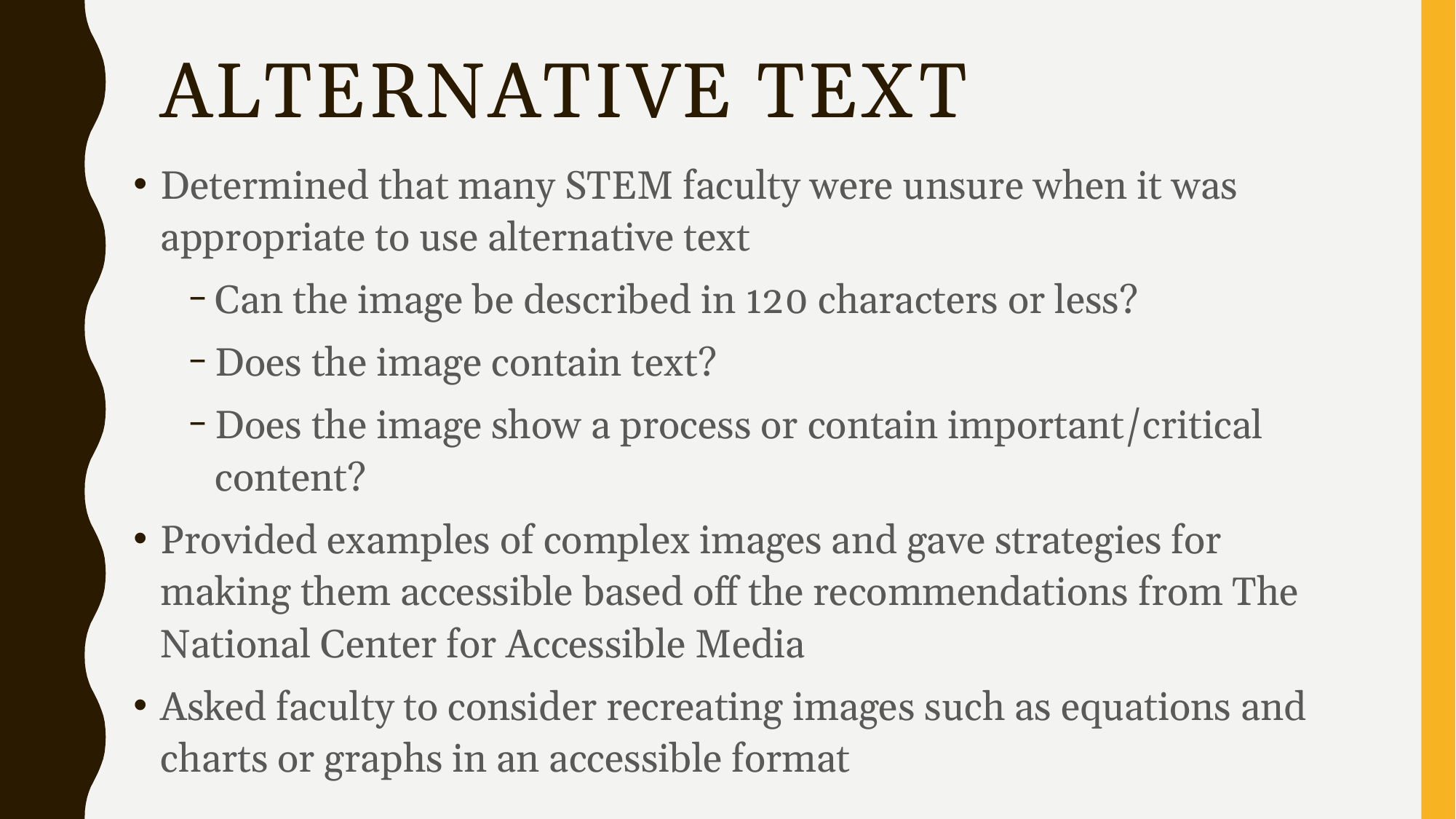

# Alternative text
Determined that many STEM faculty were unsure when it was appropriate to use alternative text
Can the image be described in 120 characters or less?
Does the image contain text?
Does the image show a process or contain important/critical content?
Provided examples of complex images and gave strategies for making them accessible based off the recommendations from The National Center for Accessible Media
Asked faculty to consider recreating images such as equations and charts or graphs in an accessible format